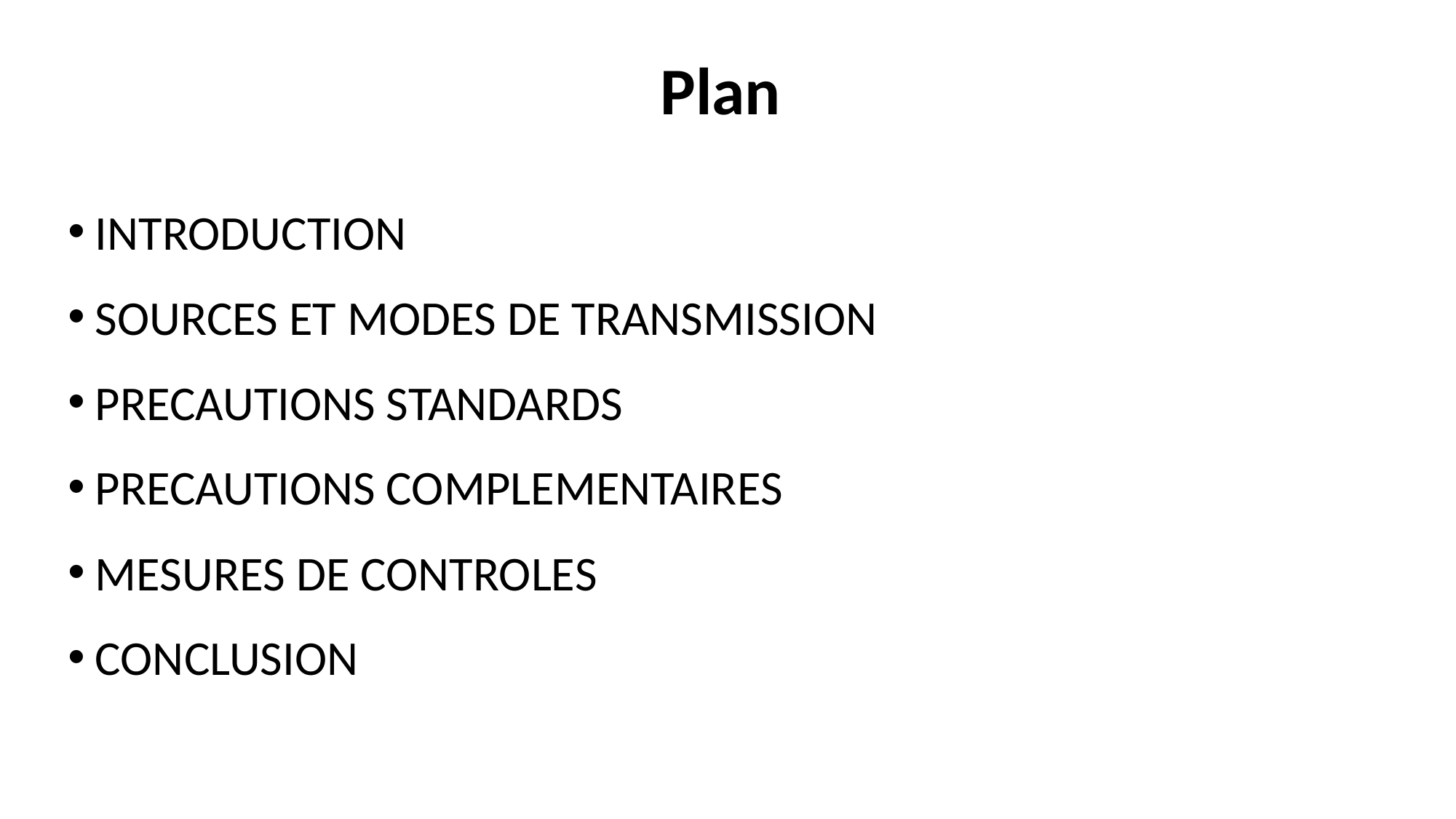

# Plan
INTRODUCTION
SOURCES ET MODES DE TRANSMISSION
PRECAUTIONS STANDARDS
PRECAUTIONS COMPLEMENTAIRES
MESURES DE CONTROLES
CONCLUSION